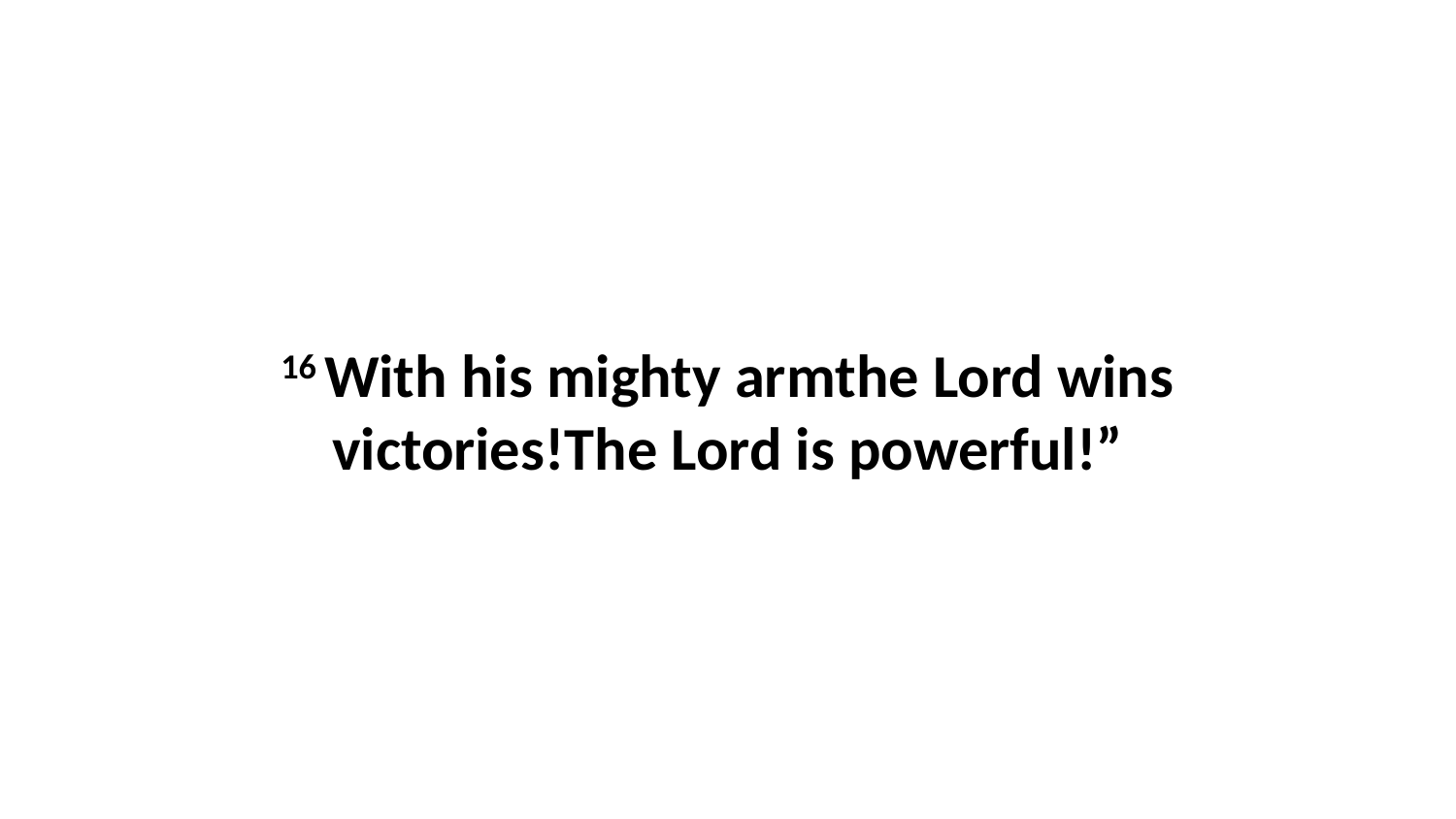

16 With his mighty armthe Lord wins victories!The Lord is powerful!”